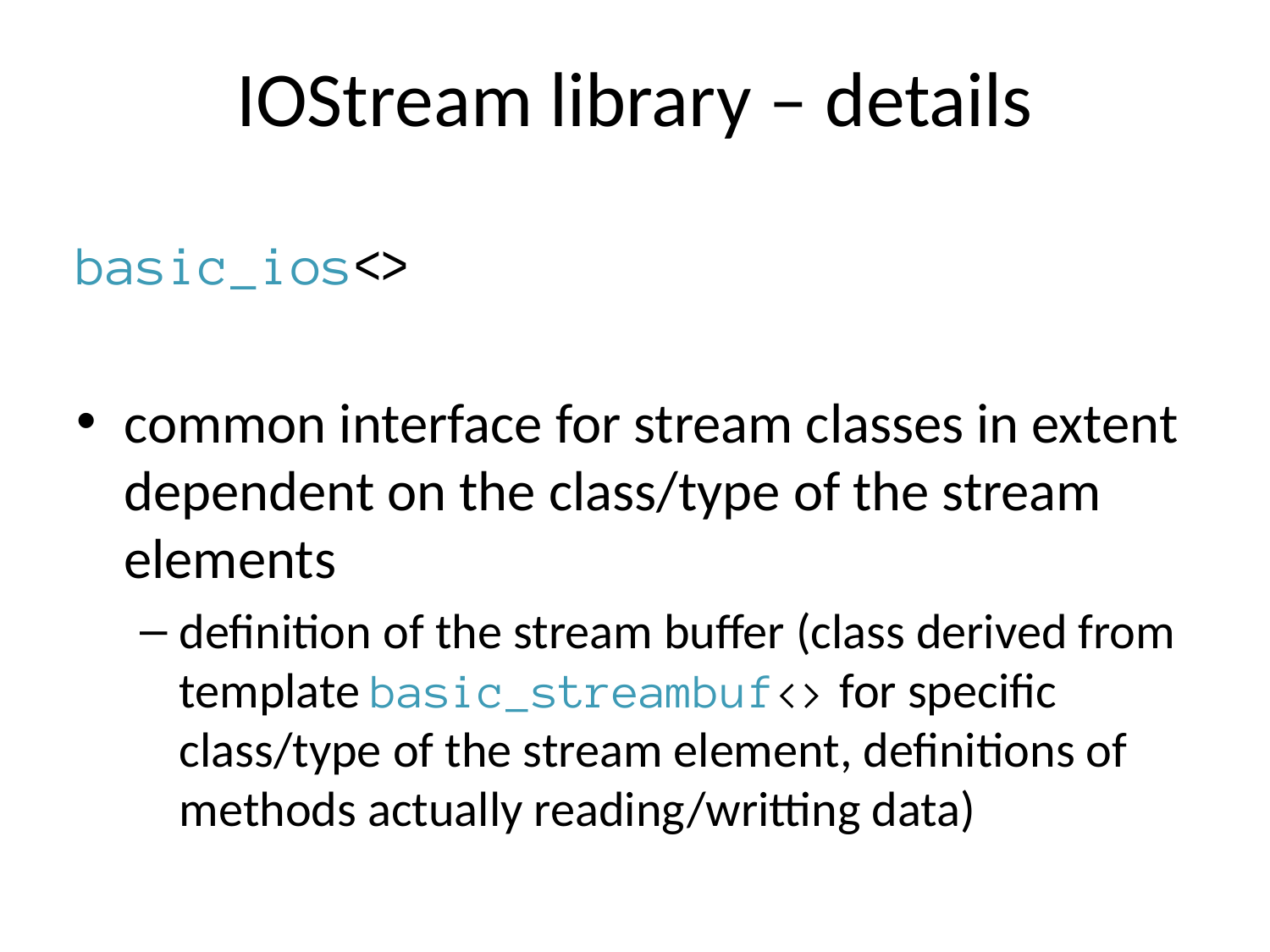

# IOStream library – details
basic_ios<>

common interface for stream classes in extent dependent on the class/type of the stream elements
definition of the stream buffer (class derived from template basic_streambuf<> for specific class/type of the stream element, definitions of methods actually reading/writting data)